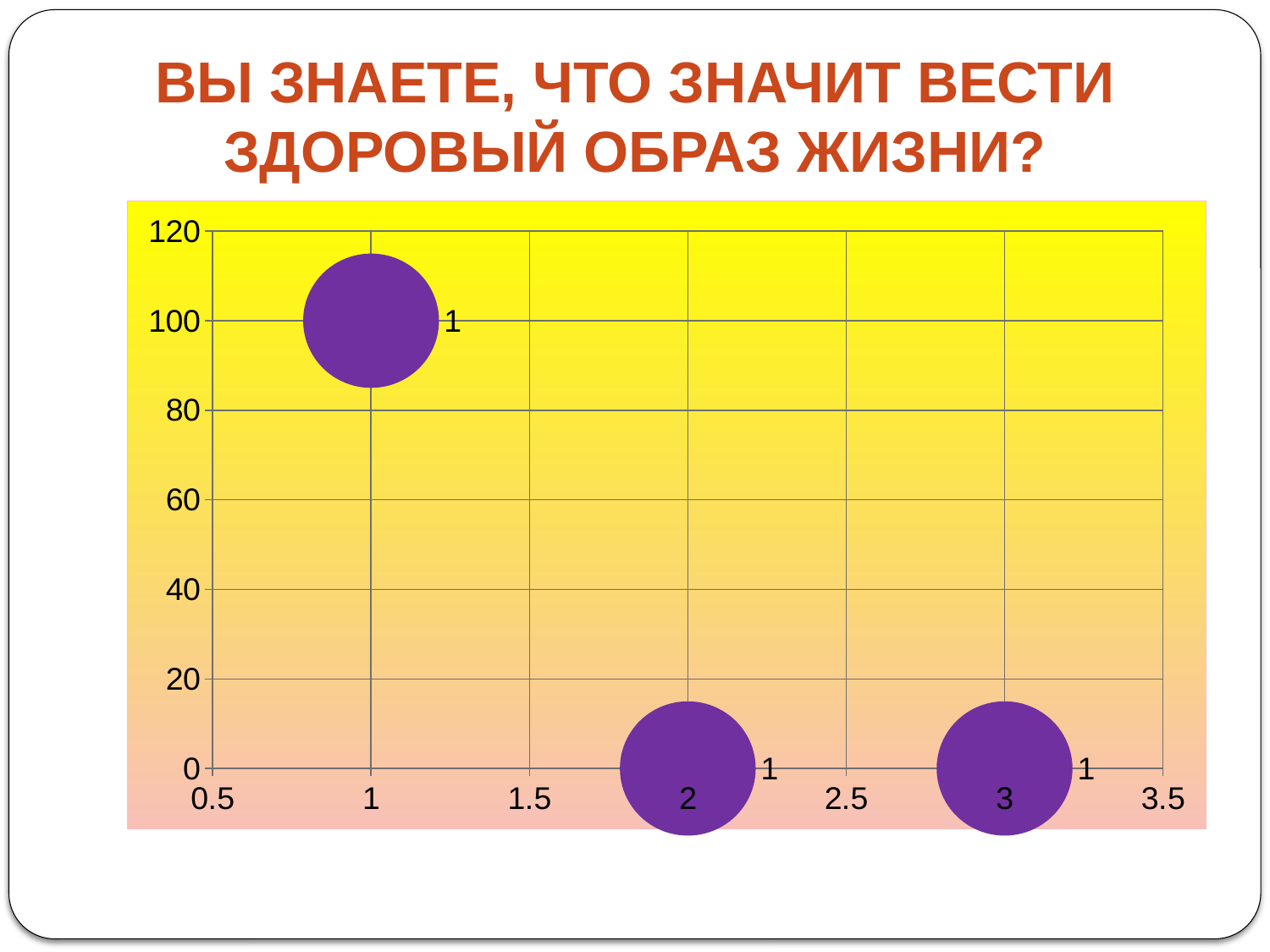

# Вы знаете, что значит вести здоровый образ жизни?

### Chart

| Category | Ряд 1 | Ряд 2 | Ряд 3 |
|---|---|---|---|